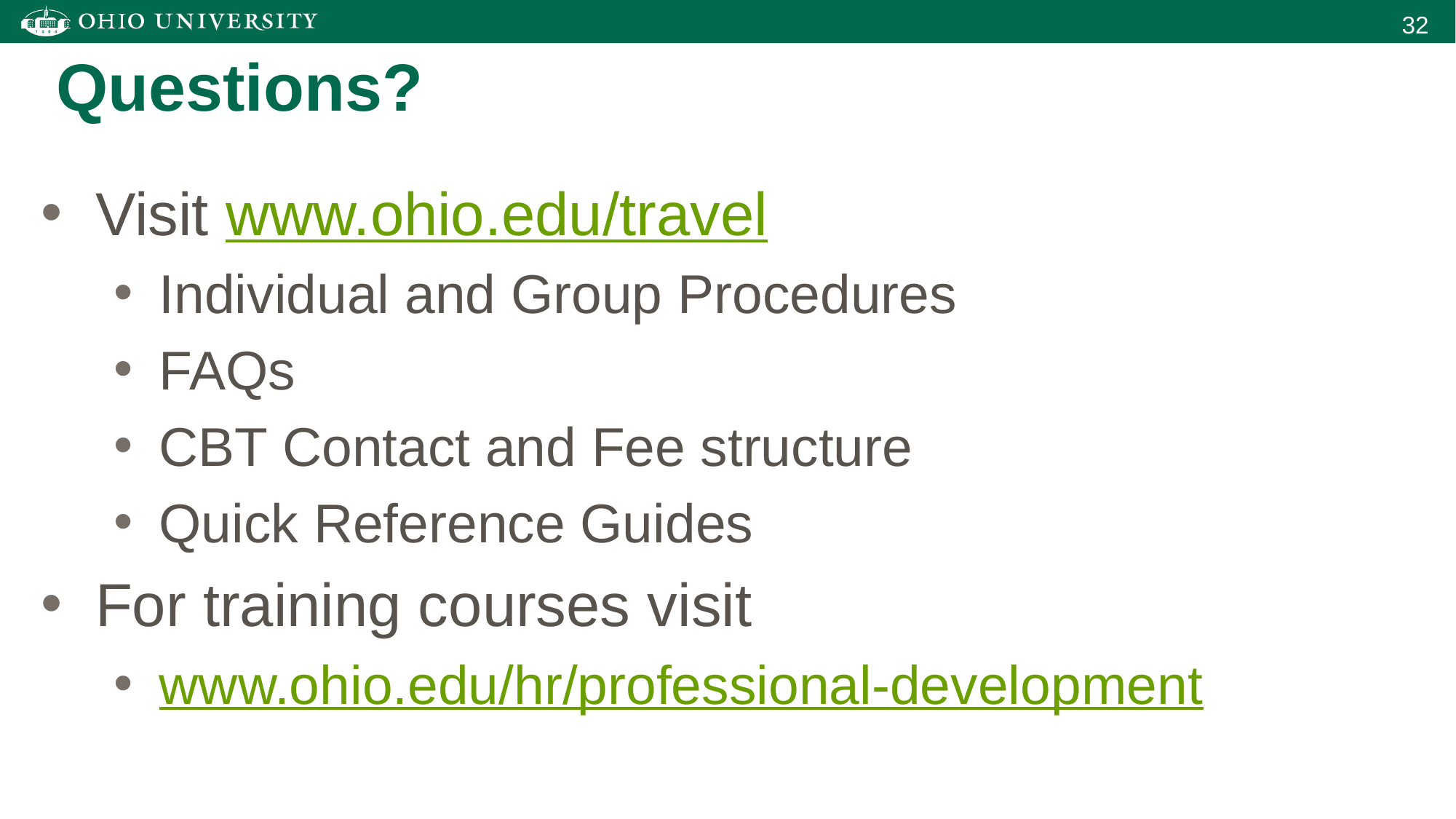

Questions?
Visit www.ohio.edu/travel
Individual and Group Procedures
FAQs
CBT Contact and Fee structure
Quick Reference Guides
For training courses visit
www.ohio.edu/hr/professional-development